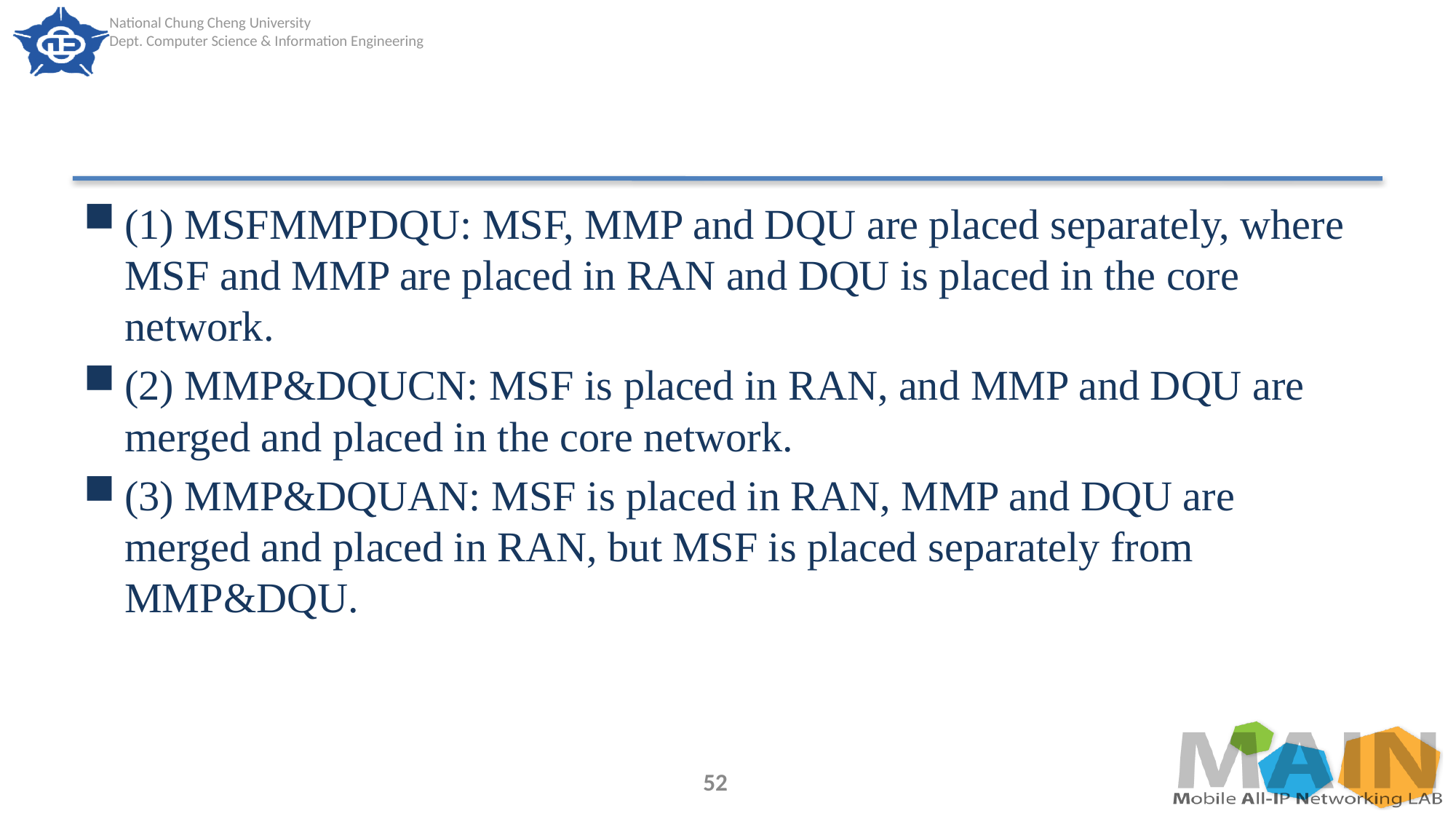

#
(1) MSFMMPDQU: MSF, MMP and DQU are placed separately, where MSF and MMP are placed in RAN and DQU is placed in the core network.
(2) MMP&DQUCN: MSF is placed in RAN, and MMP and DQU are merged and placed in the core network.
(3) MMP&DQUAN: MSF is placed in RAN, MMP and DQU are merged and placed in RAN, but MSF is placed separately from MMP&DQU.
52